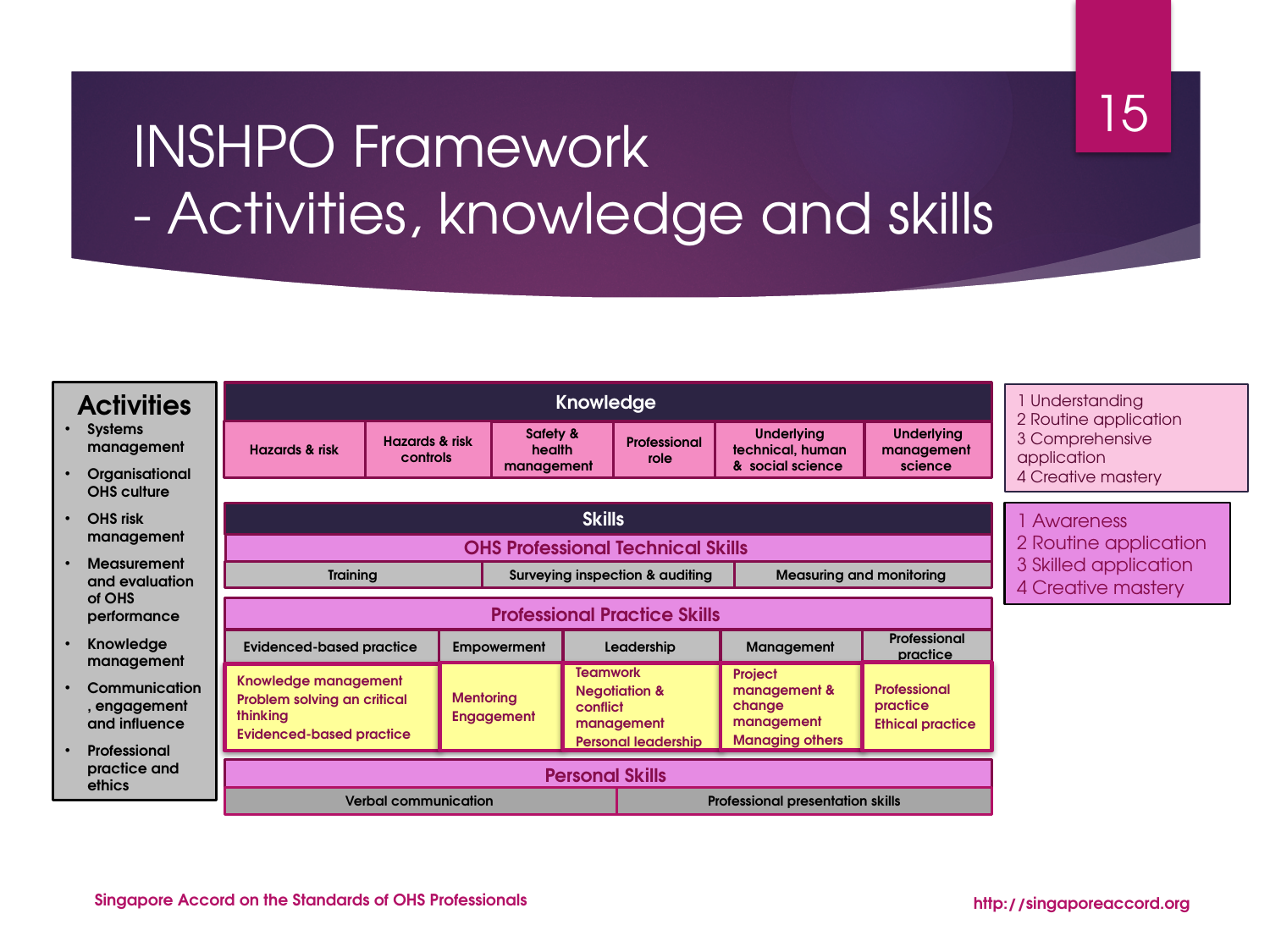

15
# INSHPO Framework - Activities, knowledge and skills
Activities
Systems management
Organisational OHS culture
OHS risk management
Measurement and evaluation of OHS performance
Knowledge management
Communication, engagement and influence
Professional practice and ethics
Knowledge
1 Understanding
2 Routine application
3 Comprehensive application
4 Creative mastery
Hazards & risk controls
Hazards & risk
Safety & health management
Professional role
Underlying technical, human &  social science
Underlying management  science
Skills
1 Awareness
2 Routine application
3 Skilled application
4 Creative mastery
OHS Professional Technical Skills
Training
Surveying inspection & auditing
Measuring and monitoring
Professional Practice Skills
Evidenced-based practice
Leadership
Management
Empowerment
Professional practice
Professional practice
Ethical practice
Mentoring
Engagement
Teamwork
Negotiation & conflict management
Personal leadership
Project management & change  management
Managing others
Knowledge management
Problem solving an critical thinking
Evidenced-based practice
Personal Skills
Verbal communication
Professional presentation skills
Singapore Accord on the Standards of OHS Professionals
http://singaporeaccord.org